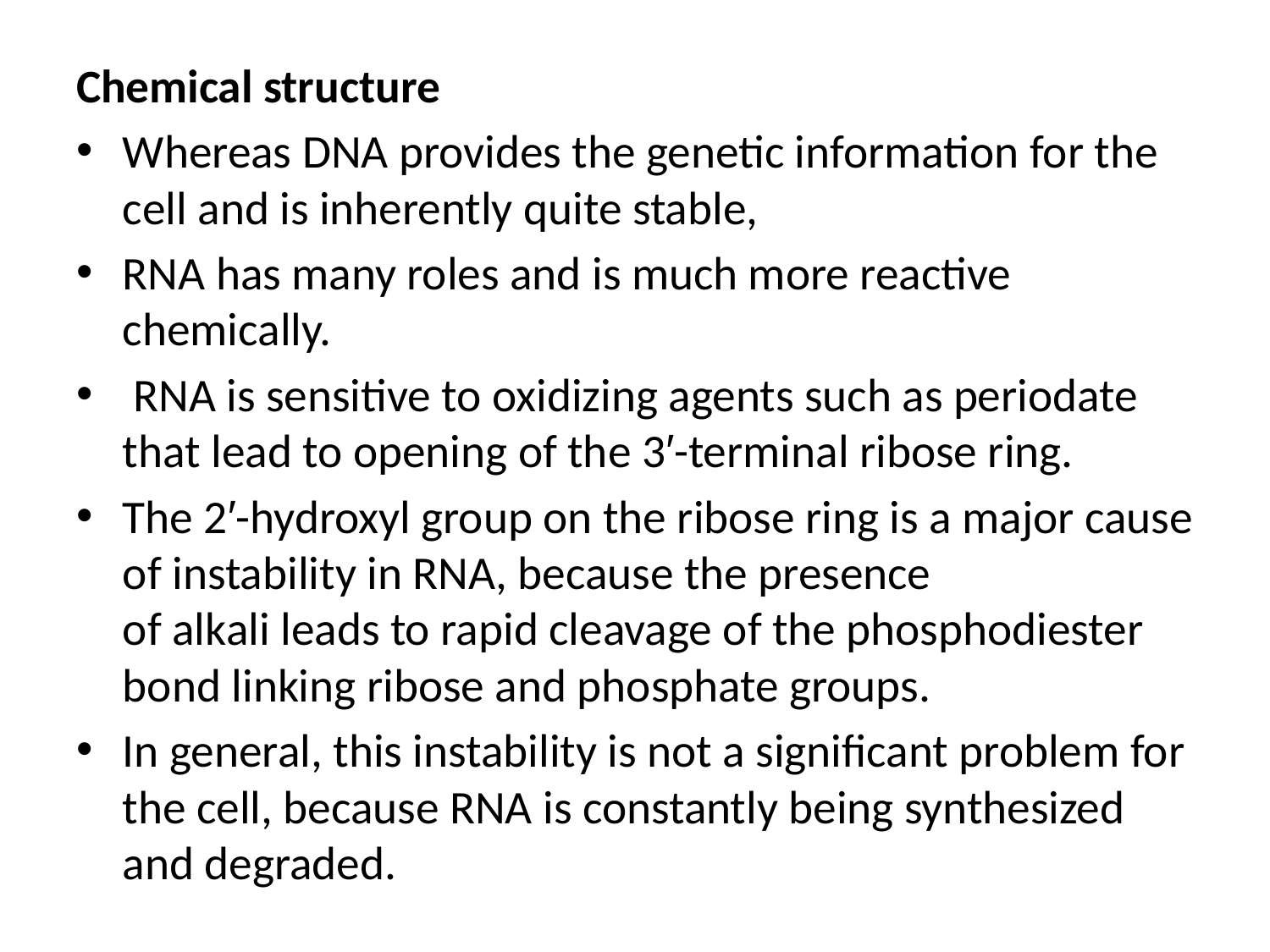

Chemical structure
Whereas DNA provides the genetic information for the cell and is inherently quite stable,
RNA has many roles and is much more reactive chemically.
 RNA is sensitive to oxidizing agents such as periodate that lead to opening of the 3′-terminal ribose ring.
The 2′-hydroxyl group on the ribose ring is a major cause of instability in RNA, because the presence of alkali leads to rapid cleavage of the phosphodiester bond linking ribose and phosphate groups.
In general, this instability is not a significant problem for the cell, because RNA is constantly being synthesized and degraded.